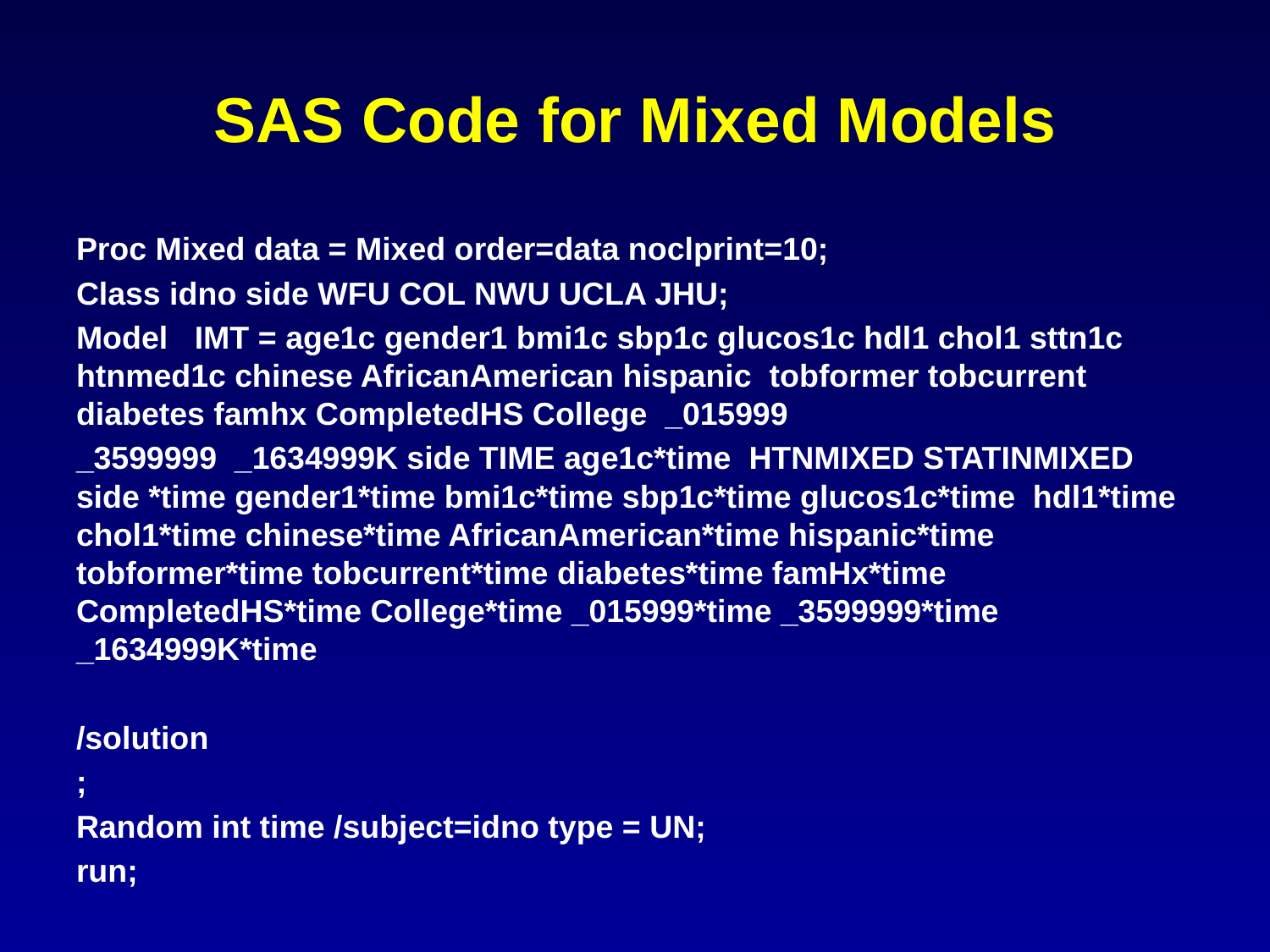

# SAS Code for Mixed Models
Proc Mixed data = Mixed order=data noclprint=10;
Class idno side WFU COL NWU UCLA JHU;
Model   IMT = age1c gender1 bmi1c sbp1c glucos1c hdl1 chol1 sttn1c htnmed1c chinese AfricanAmerican hispanic  tobformer tobcurrent diabetes famhx CompletedHS College  _015999
_3599999  _1634999K side TIME age1c*time  HTNMIXED STATINMIXED side *time gender1*time bmi1c*time sbp1c*time glucos1c*time  hdl1*time chol1*time chinese*time AfricanAmerican*time hispanic*time tobformer*time tobcurrent*time diabetes*time famHx*time CompletedHS*time College*time _015999*time _3599999*time _1634999K*time

/solution
;
Random int time /subject=idno type = UN;
run;